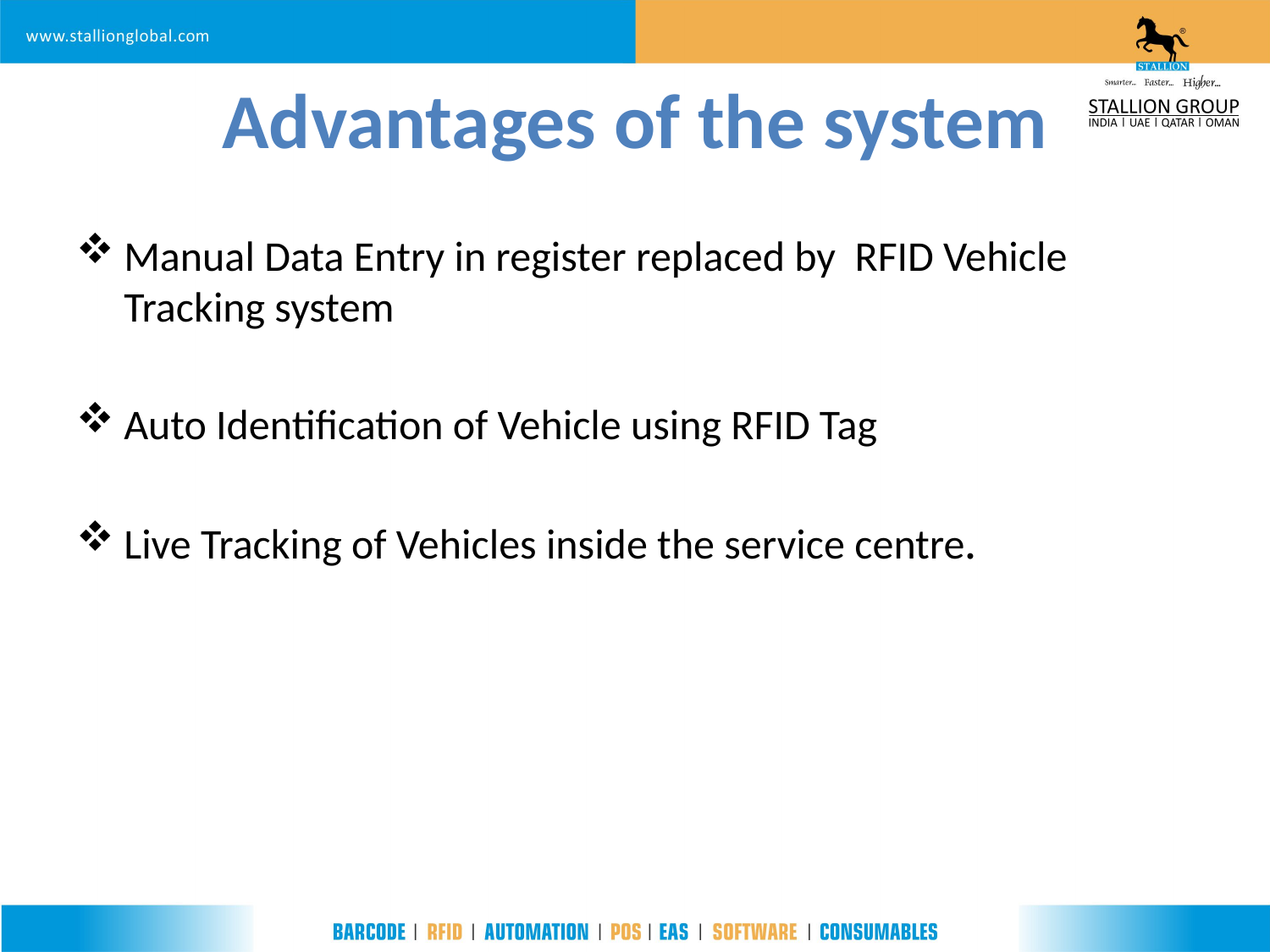

# Advantages of the system
Manual Data Entry in register replaced by  RFID Vehicle Tracking system

Auto Identification of Vehicle using RFID Tag

Live Tracking of Vehicles inside the service centre.